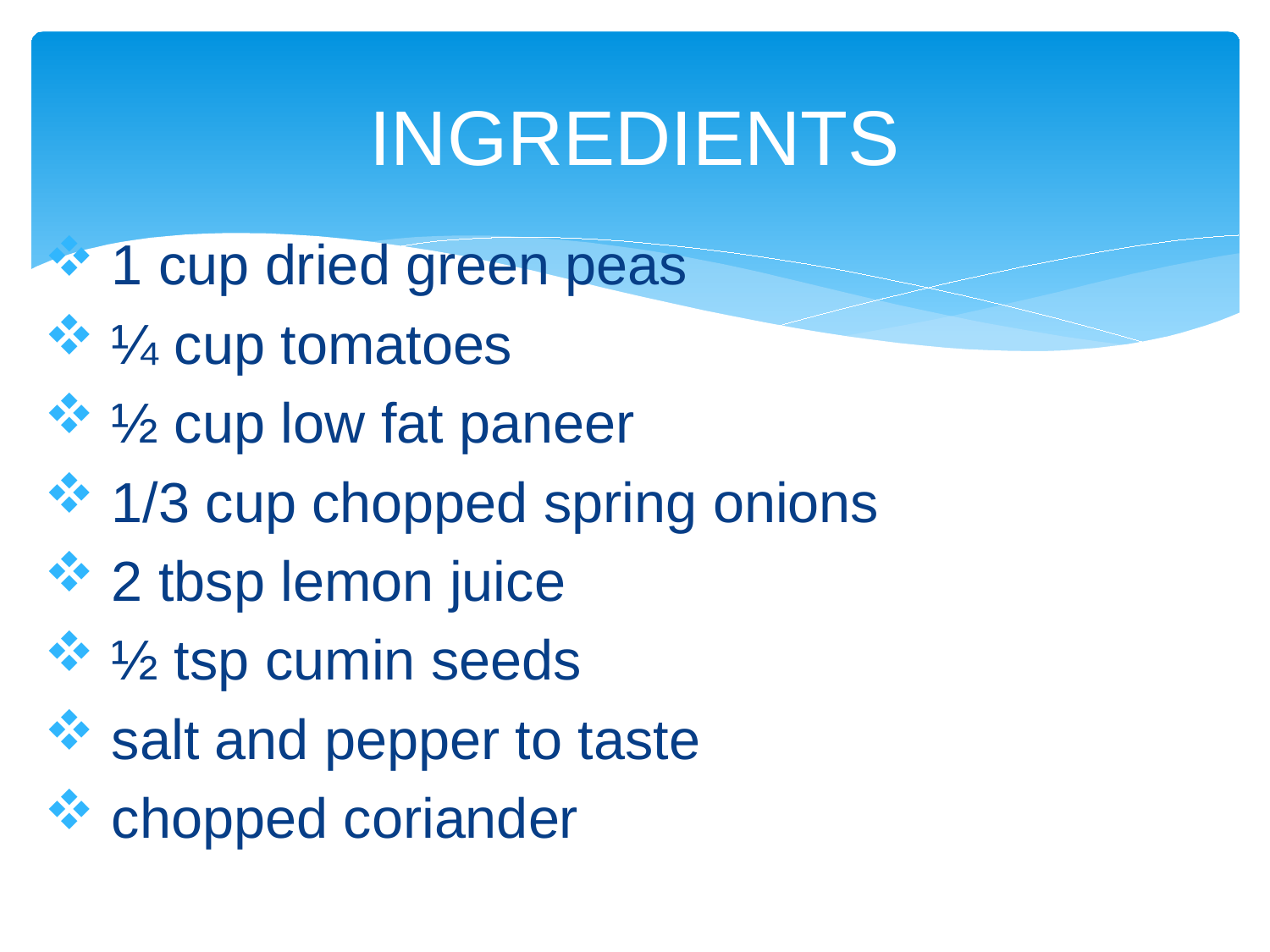

# INGREDIENTS
 1 cup dried green peas
 ¼ cup tomatoes
 ½ cup low fat paneer
 1/3 cup chopped spring onions
 2 tbsp lemon juice
 ½ tsp cumin seeds
 salt and pepper to taste
 chopped coriander